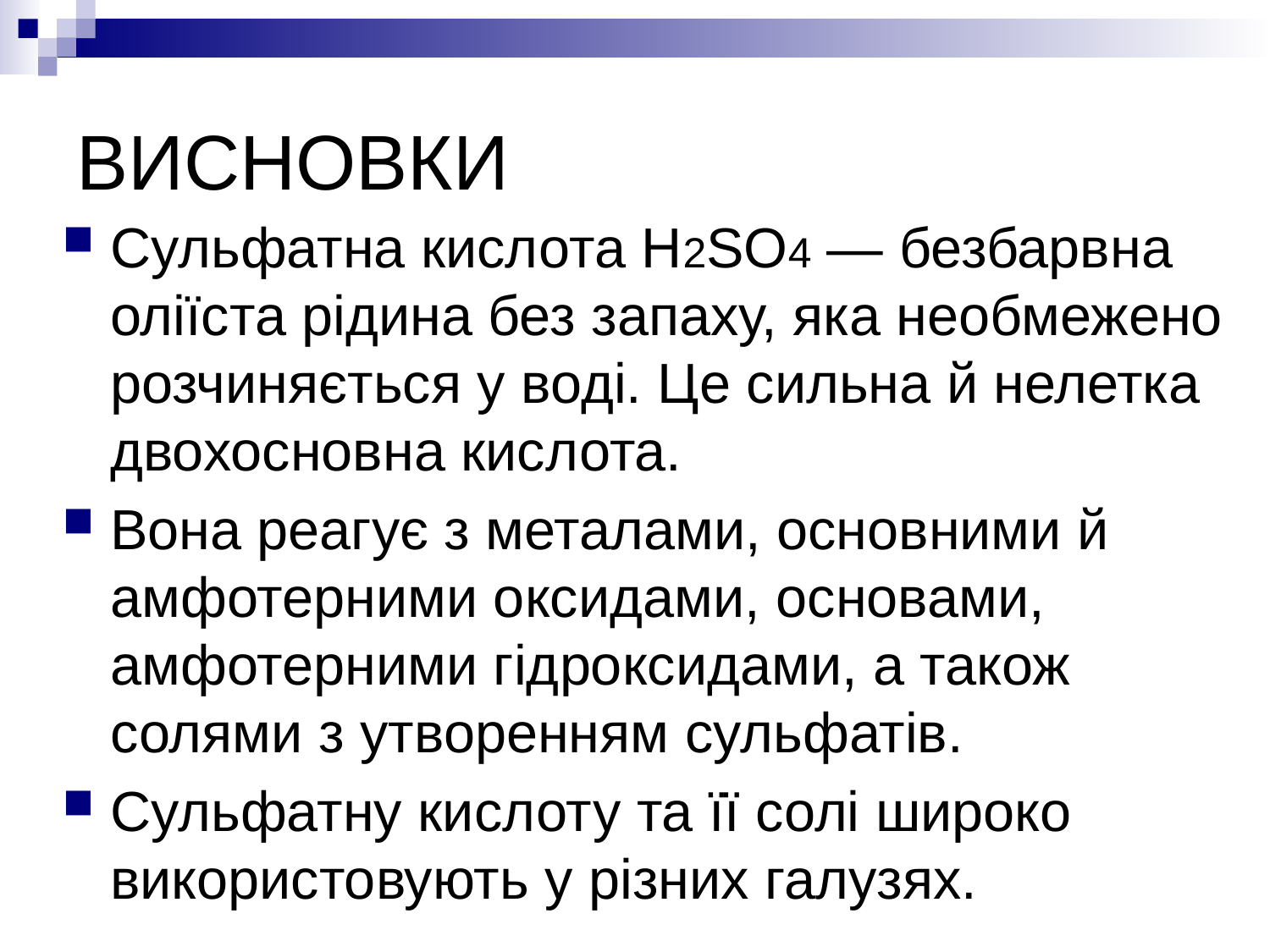

# ВИСНОВКИ

Сульфатна кислота H2SO4 — безбарвна оліїста рідина без запаху, яка необмежено розчиняється у воді. Це сильна й нелетка двохосновна кислота.
Вона реагує з металами, основними й амфотерними оксидами, основами, амфотерними гідроксидами, а також солями з утворенням сульфатів.
Сульфатну кислоту та її солі широко використовують у різних галузях.